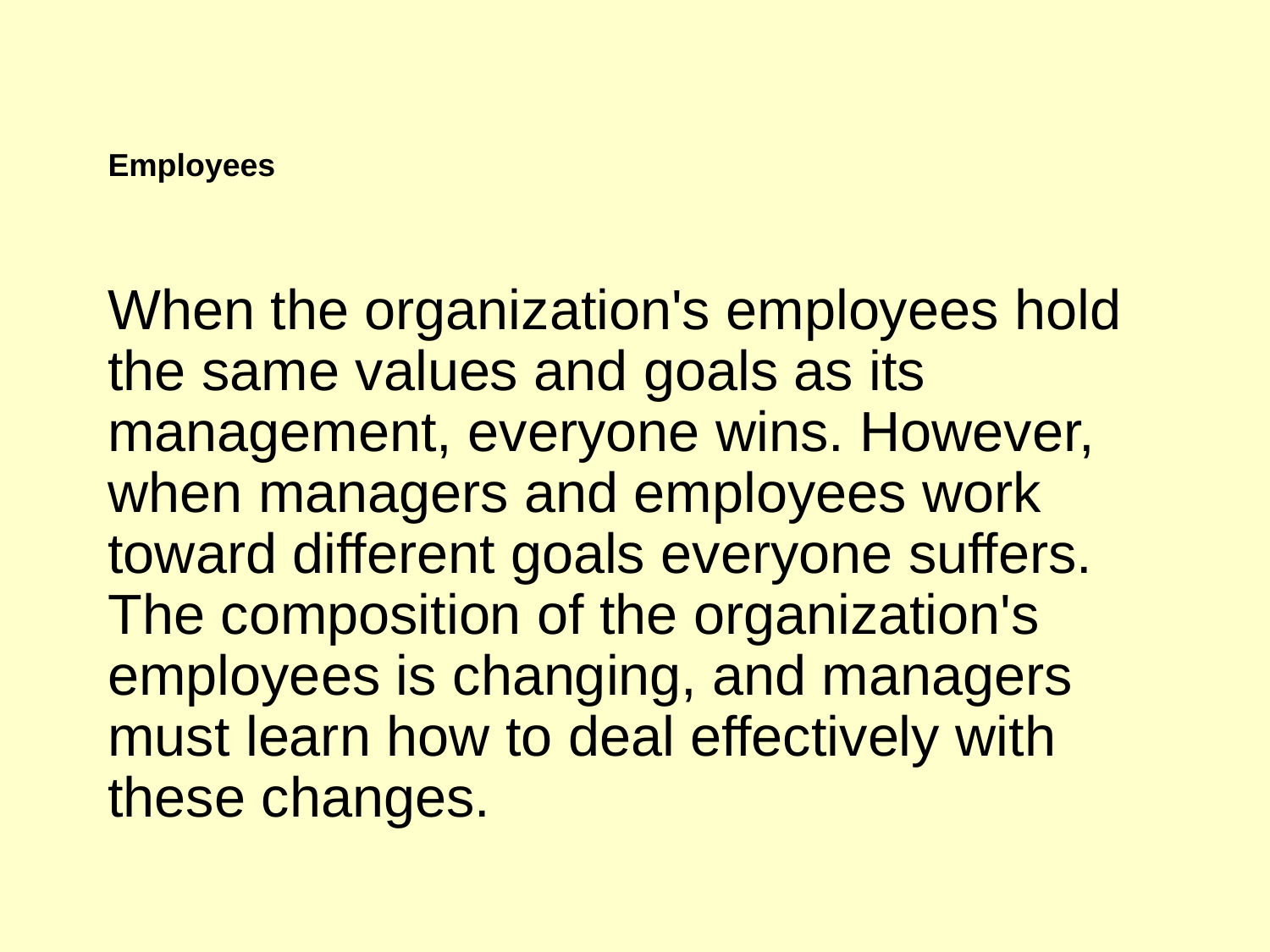

Employees
When the organization's employees hold the same values and goals as its management, everyone wins. However, when managers and employees work toward different goals everyone suffers. The composition of the organization's employees is changing, and managers must learn how to deal effectively with these changes.